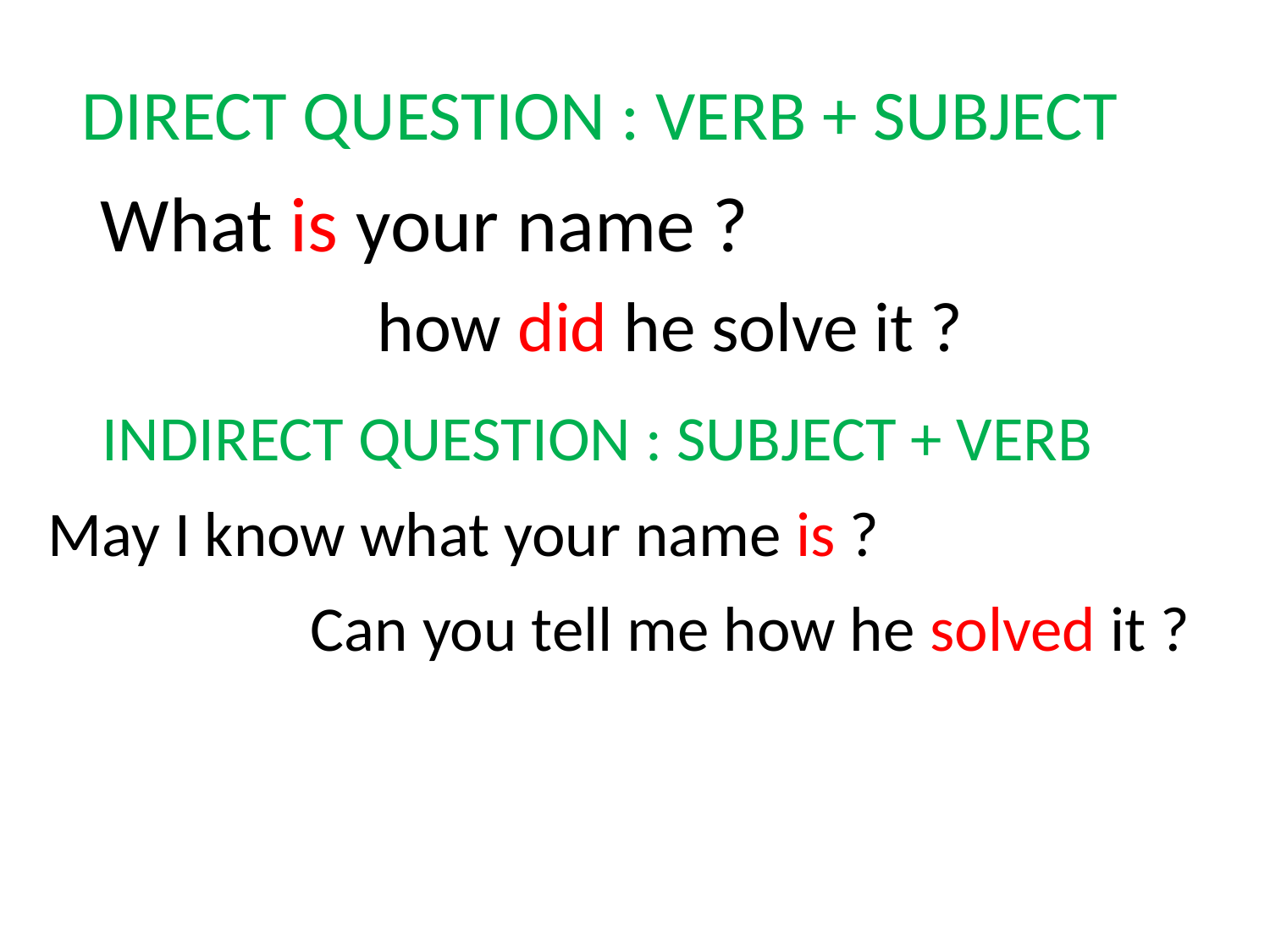

DIRECT QUESTION : VERB + SUBJECT
What is your name ?
how did he solve it ?
INDIRECT QUESTION : SUBJECT + VERB
May I know what your name is ?
Can you tell me how he solved it ?